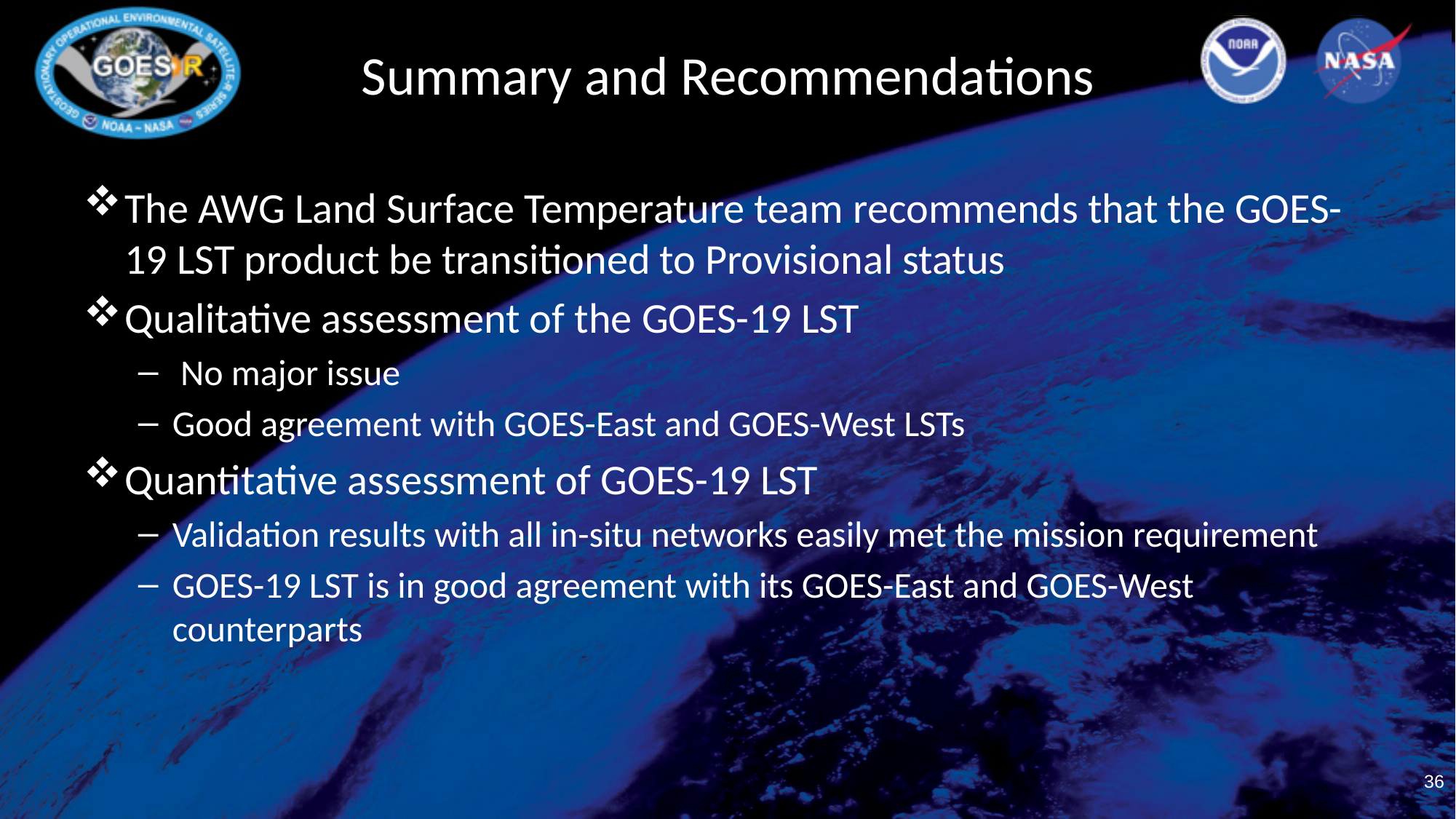

# Summary and Recommendations
The AWG Land Surface Temperature team recommends that the GOES-19 LST product be transitioned to Provisional status
Qualitative assessment of the GOES-19 LST
 No major issue
Good agreement with GOES-East and GOES-West LSTs
Quantitative assessment of GOES-19 LST
Validation results with all in-situ networks easily met the mission requirement
GOES-19 LST is in good agreement with its GOES-East and GOES-West counterparts

36